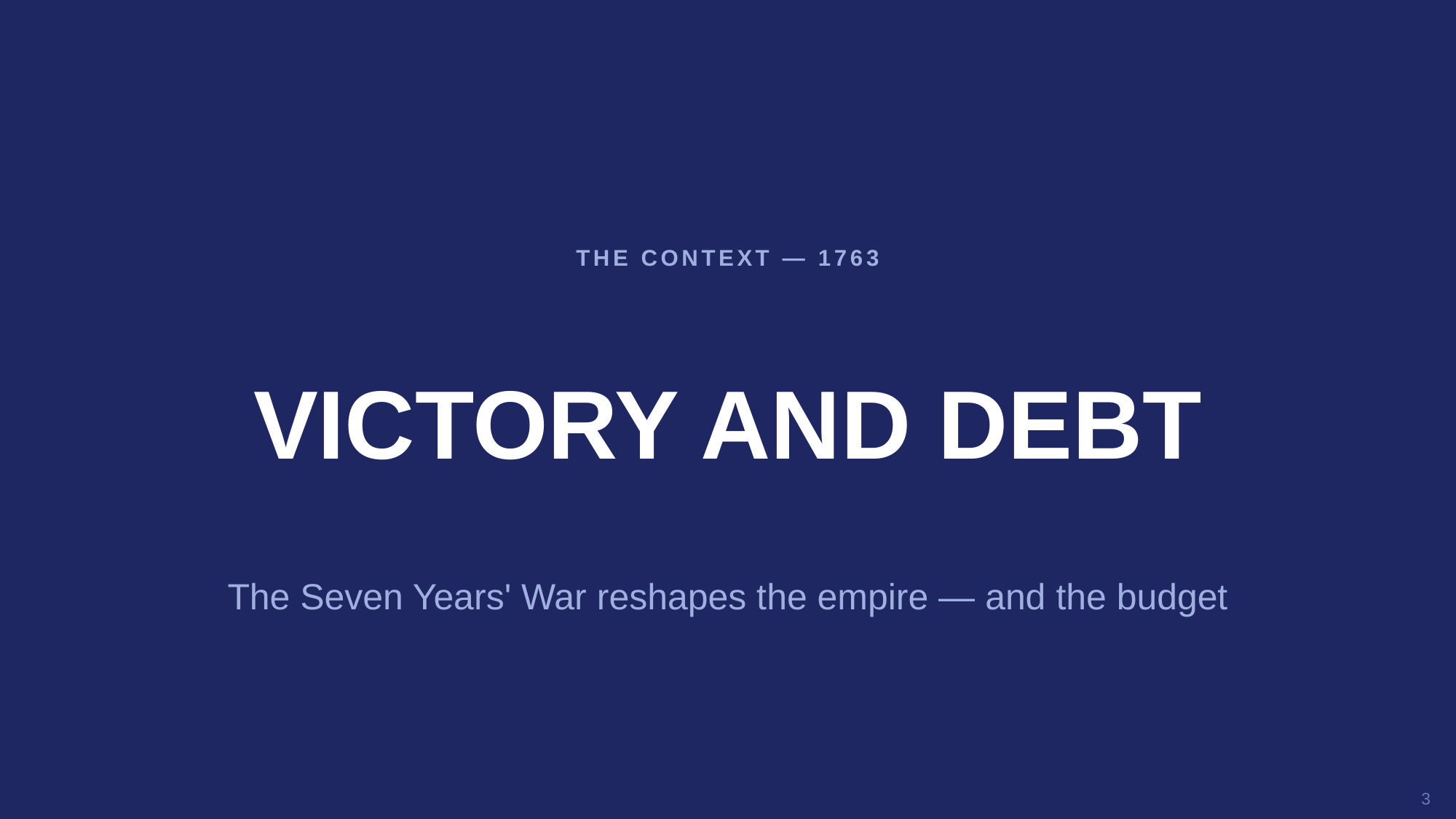

THE CONTEXT — 1763
VICTORY AND DEBT
The Seven Years' War reshapes the empire — and the budget
3